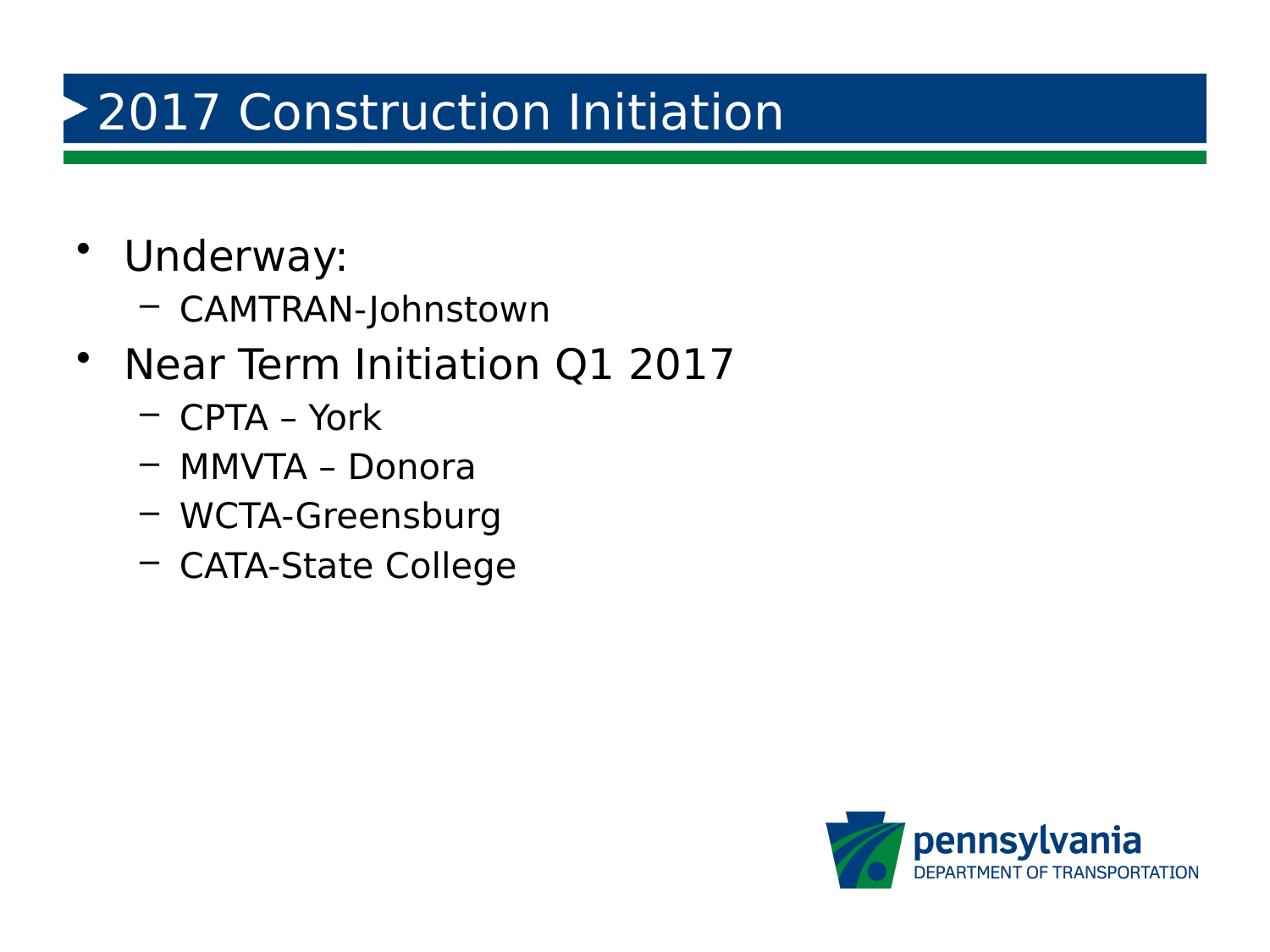

# 2017 Construction Initiation
Underway:
CAMTRAN-Johnstown
Near Term Initiation Q1 2017
CPTA – York
MMVTA – Donora
WCTA-Greensburg
CATA-State College